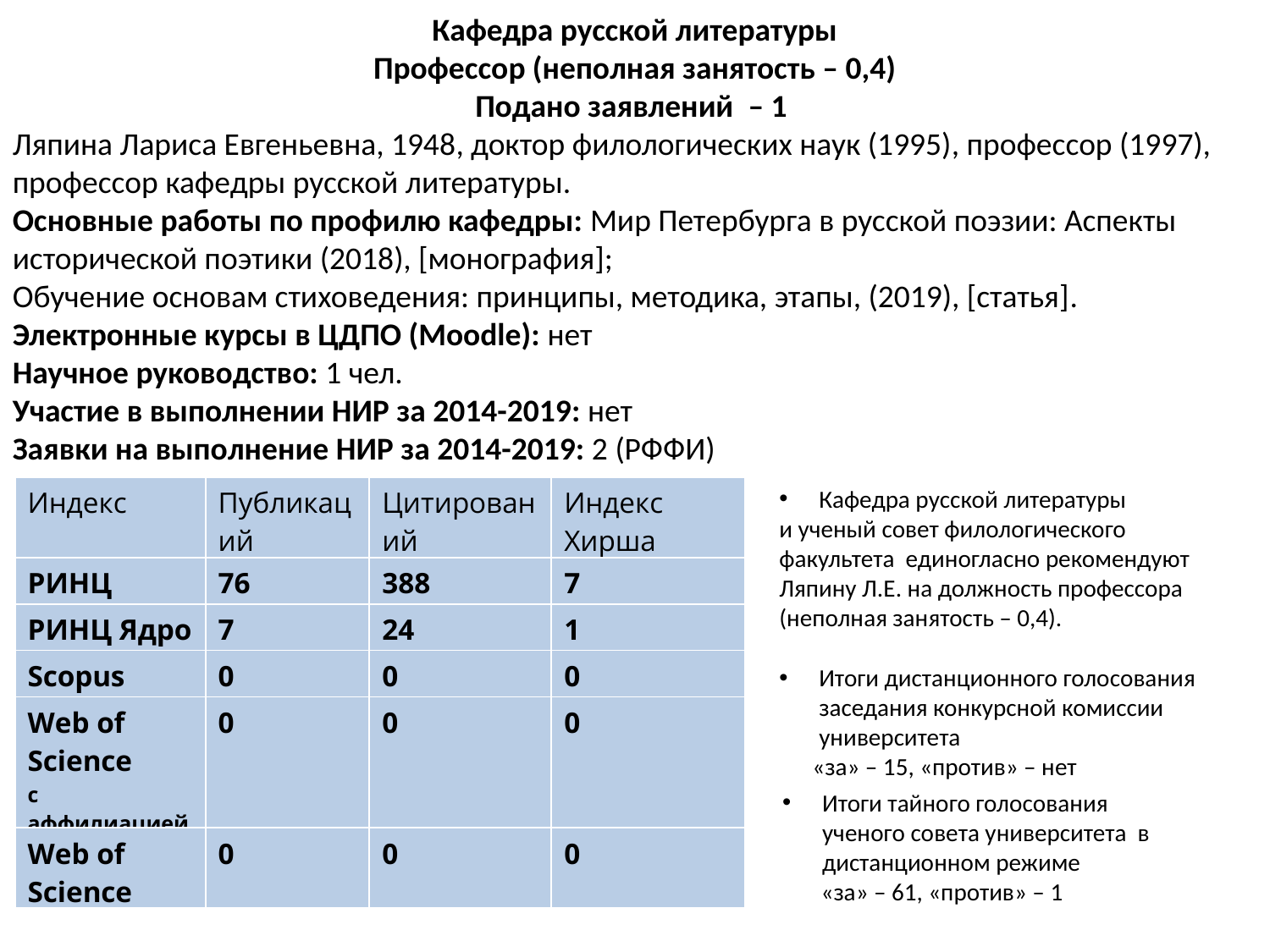

Кафедра русской литературы
Профессор (неполная занятость – 0,4)
Подано заявлений  – 1
Ляпина Лариса Евгеньевна, 1948​, доктор филологических наук (1995)​, профессор (1997), профессор кафедры русской литературы.
Основные работы по профилю кафедры: Мир Петербурга в русской поэзии: Аспекты исторической поэтики (2018), [монография];
Обучение основам стиховедения: принципы, методика, этапы, (2019), [статья]​.
Электронные курсы в ЦДПО (Moodle): ​нет
Научное руководство: 1 чел.
Участие в выполнении НИР за 2014-2019: ​нет
Заявки на выполнение НИР за 2014-2019: 2 (РФФИ)​

| Индекс | Публикаций | Цитирований | Индекс Хирша |
| --- | --- | --- | --- |
| РИНЦ | 76 | 388 | 7 |
| РИНЦ Ядро | 7 | 24 | 1 |
| Scopus | 0 | 0 | 0 |
| Web of Science c аффилиацией | 0 | 0 | 0 |
| Web of Science | 0 | 0 | 0 |
Кафедра русской литературы
и ученый совет филологического факультета  единогласно рекомендуют Ляпину Л.Е. на должность профессора (неполная занятость – 0,4).

Итоги дистанционного голосования заседания конкурсной комиссии университета
      «за» – 15, «против» – нет

Итоги тайного голосования ученого совета университета  в дистанционном режиме
       «за» – 61, «против» – 1